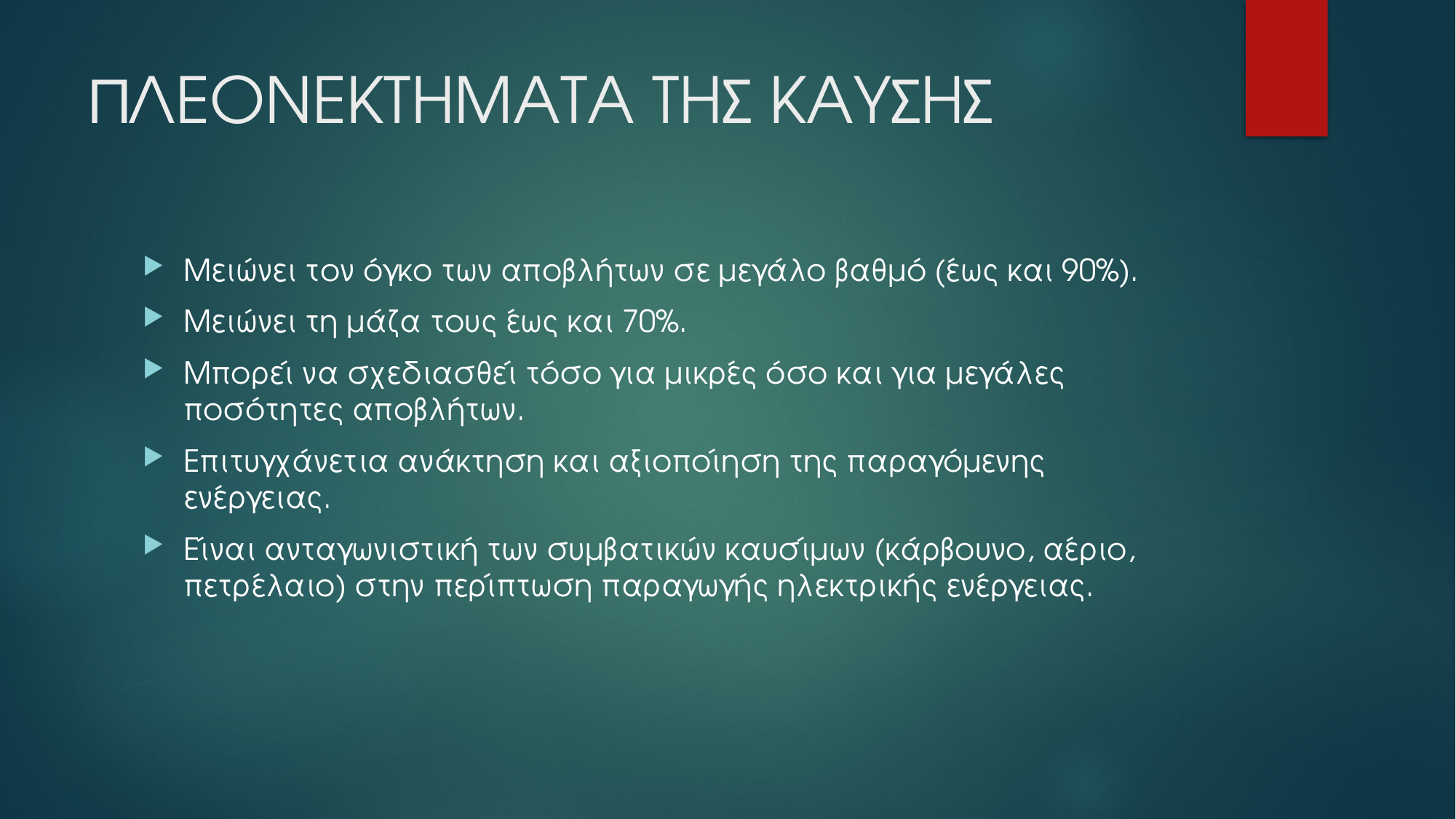

# ΠΛΕΟΝΕΚΤΗΜΑΤΑ ΤΗΣ ΚΑΥΣΗΣ
Μειώνει τον όγκο των αποβλήτων σε μεγάλο βαθμό (έως και 90%).
Μειώνει τη μάζα τους έως και 70%.
Μπορεί να σχεδιασθεί τόσο για μικρές όσο και για μεγάλες ποσότητες αποβλήτων.
Επιτυγχάνετια ανάκτηση και αξιοποίηση της παραγόμενης ενέργειας.
Είναι ανταγωνιστική των συμβατικών καυσίμων (κάρβουνο, αέριο, πετρέλαιο) στην περίπτωση παραγωγής ηλεκτρικής ενέργειας.